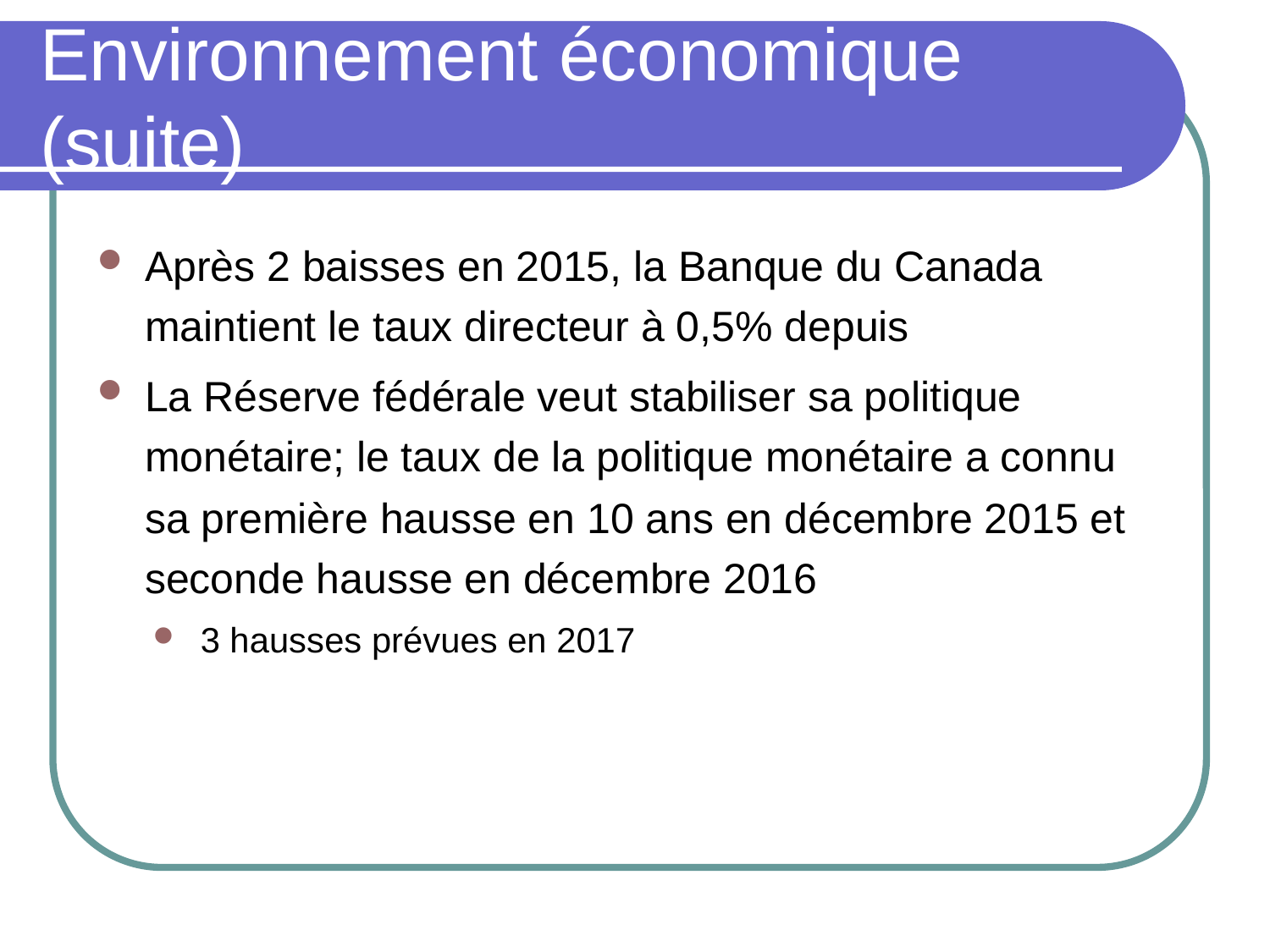

# Environnement économique (suite)
Après 2 baisses en 2015, la Banque du Canada maintient le taux directeur à 0,5% depuis
La Réserve fédérale veut stabiliser sa politique monétaire; le taux de la politique monétaire a connu sa première hausse en 10 ans en décembre 2015 et seconde hausse en décembre 2016
3 hausses prévues en 2017